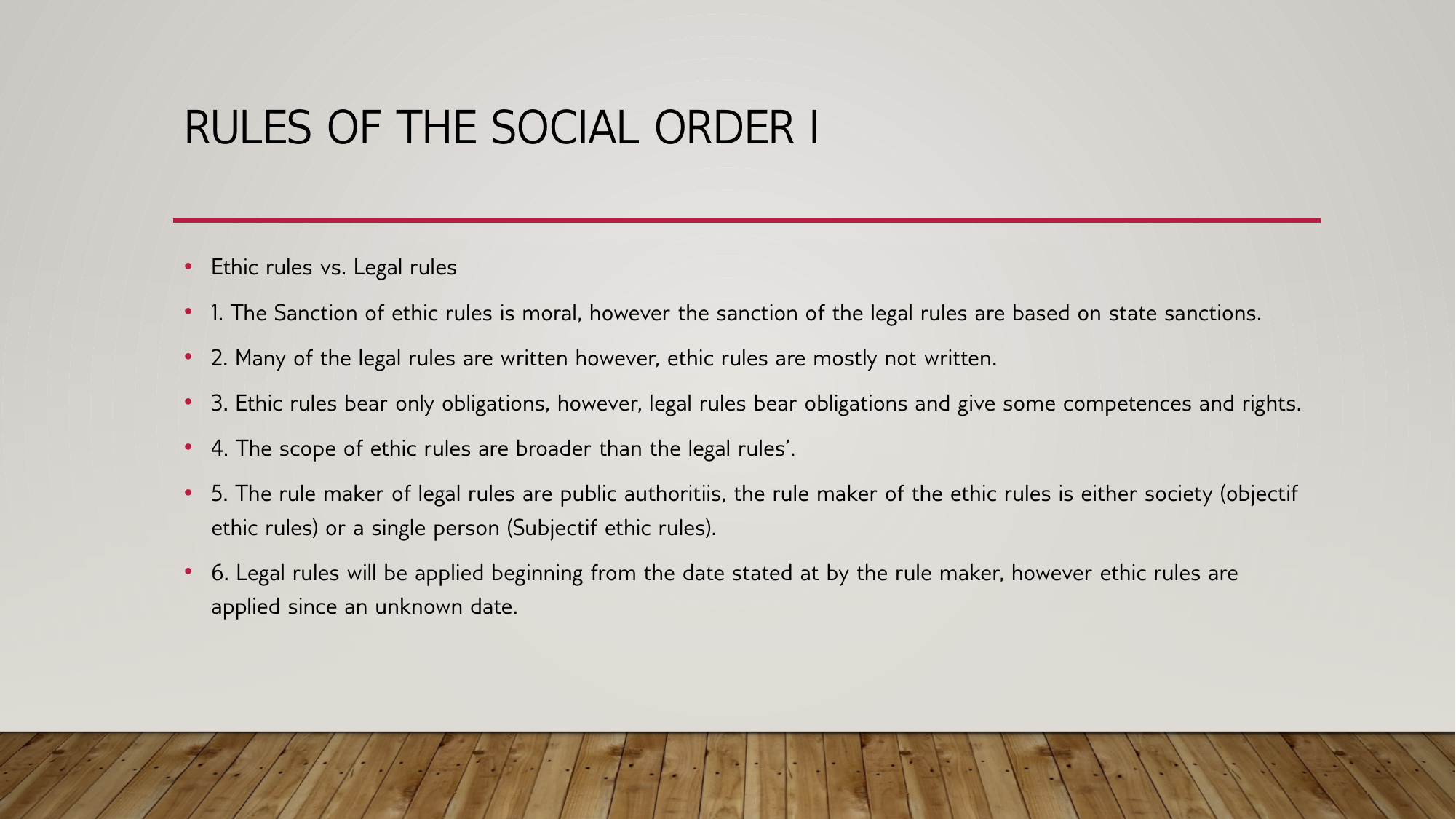

# Rules of the socıal order I
Ethic rules vs. Legal rules
1. The Sanction of ethic rules is moral, however the sanction of the legal rules are based on state sanctions.
2. Many of the legal rules are written however, ethic rules are mostly not written.
3. Ethic rules bear only obligations, however, legal rules bear obligations and give some competences and rights.
4. The scope of ethic rules are broader than the legal rules’.
5. The rule maker of legal rules are public authoritiis, the rule maker of the ethic rules is either society (objectif ethic rules) or a single person (Subjectif ethic rules).
6. Legal rules will be applied beginning from the date stated at by the rule maker, however ethic rules are applied since an unknown date.